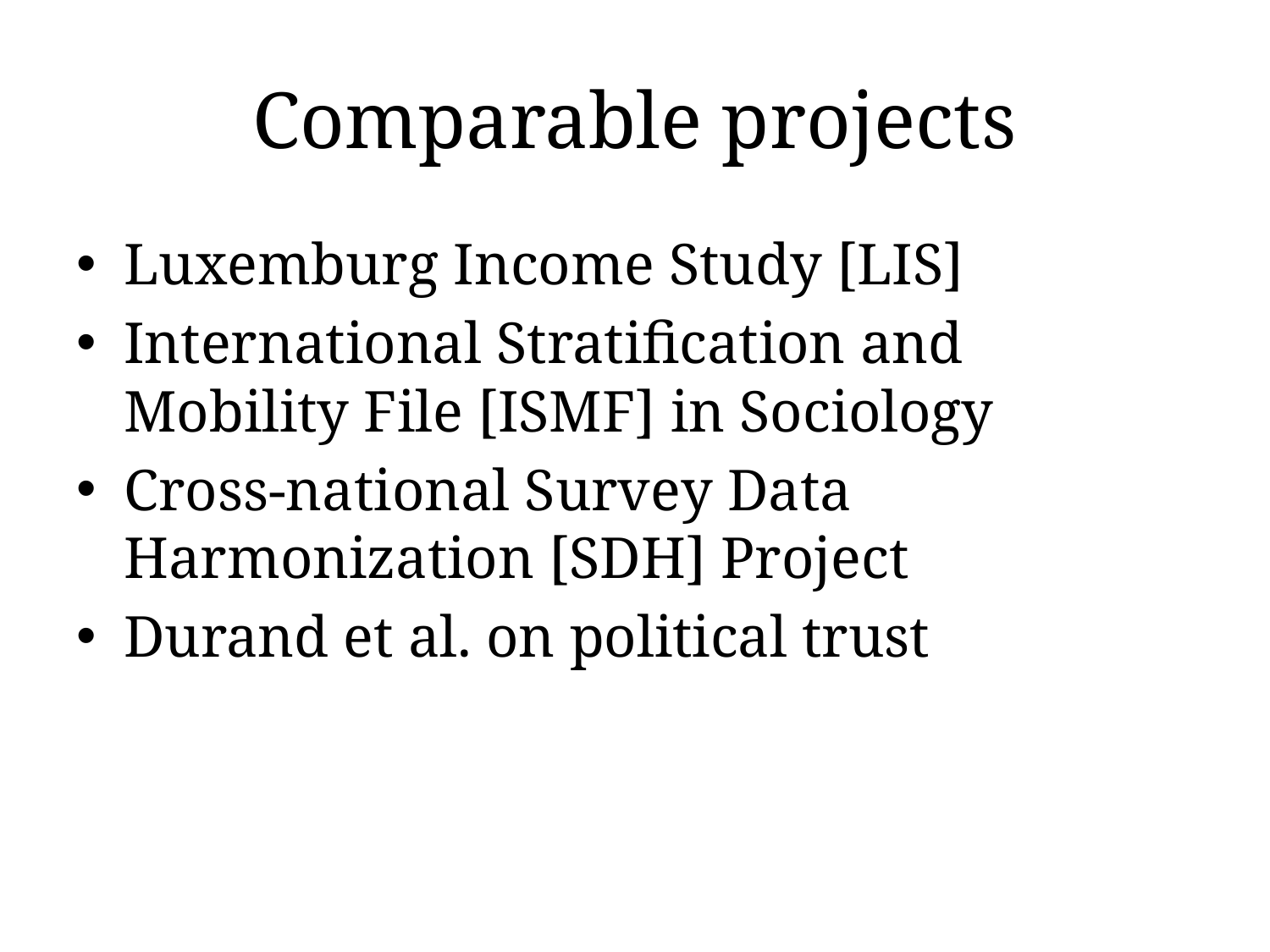

# Comparable projects
Luxemburg Income Study [LIS]
International Stratification and Mobility File [ISMF] in Sociology
Cross-national Survey Data Harmonization [SDH] Project
Durand et al. on political trust